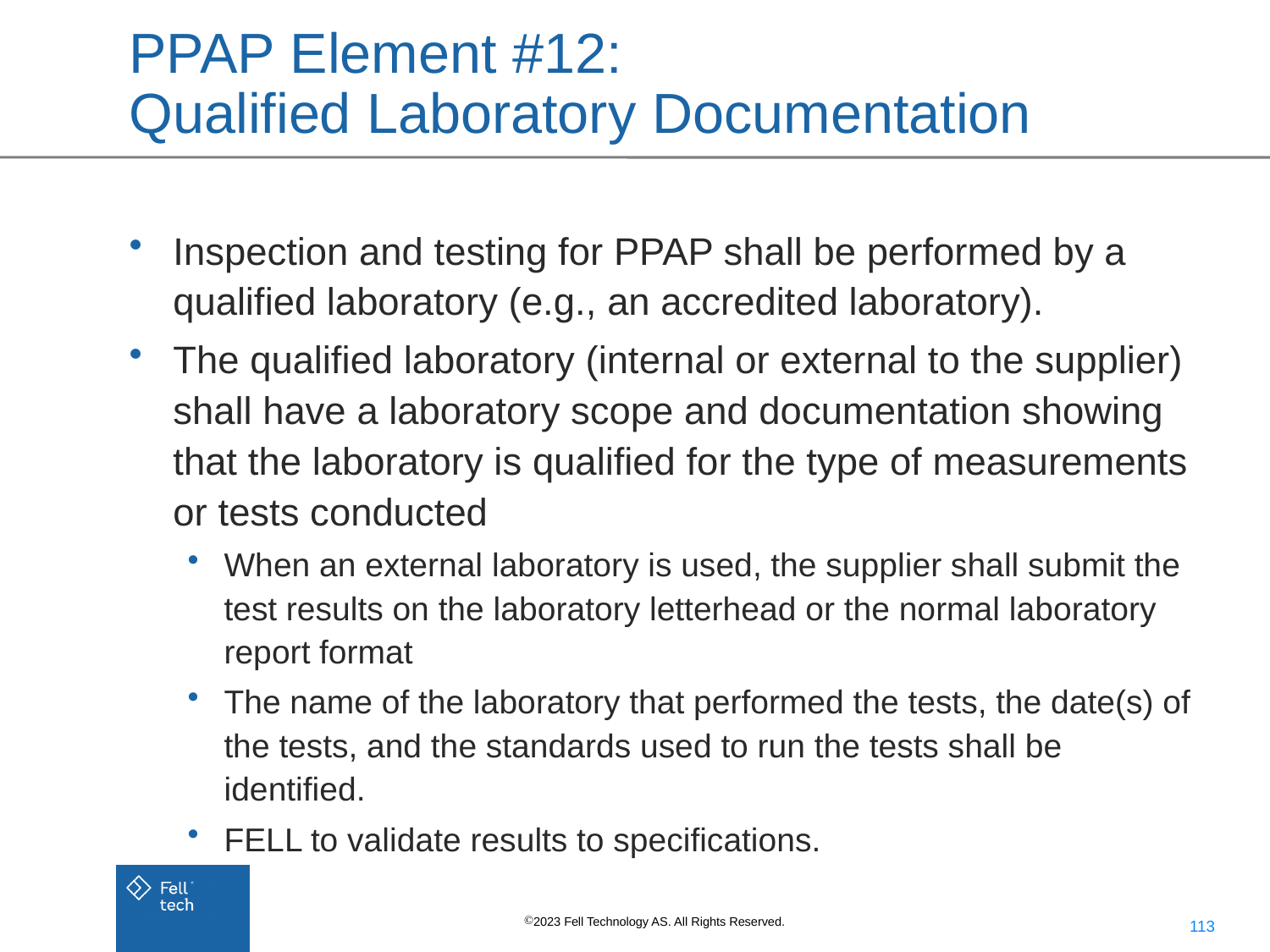

# PPAP Element #12: Qualified Laboratory Documentation
Inspection and testing for PPAP shall be performed by a qualified laboratory (e.g., an accredited laboratory).
The qualified laboratory (internal or external to the supplier) shall have a laboratory scope and documentation showing that the laboratory is qualified for the type of measurements or tests conducted
When an external laboratory is used, the supplier shall submit the test results on the laboratory letterhead or the normal laboratory report format
The name of the laboratory that performed the tests, the date(s) of the tests, and the standards used to run the tests shall be identified.
FELL to validate results to specifications.